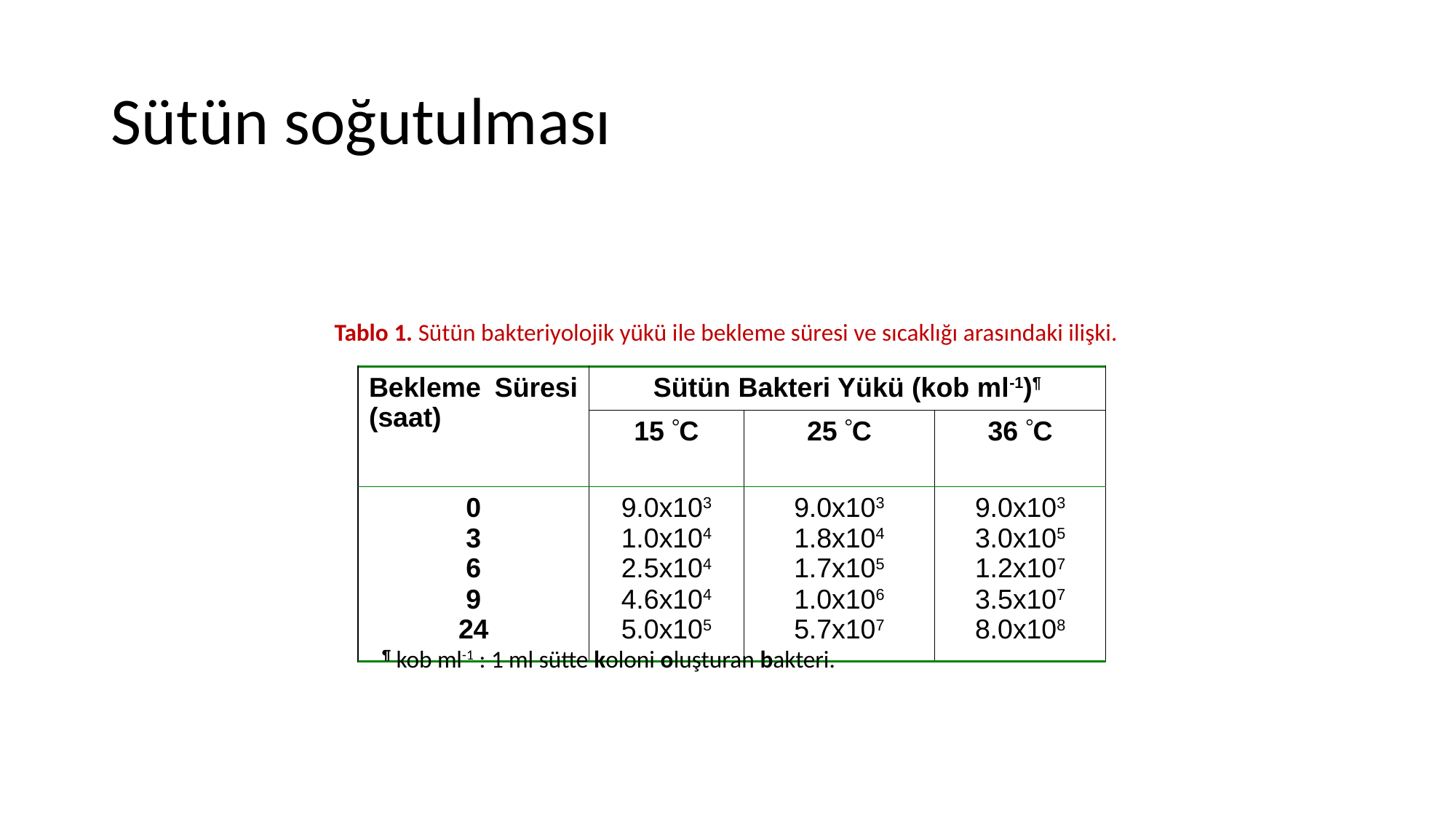

# Sütün soğutulması
Tablo 1. Sütün bakteriyolojik yükü ile bekleme süresi ve sıcaklığı arasındaki ilişki.
| Bekleme Süresi (saat) | Sütün Bakteri Yükü (kob ml-1)¶ |  |  |
| --- | --- | --- | --- |
|  | 15 °C | 25 °C | 36 °C |
| 0 3 6 9 24 | 9.0x103 1.0x104 2.5x104 4.6x104 5.0x105 | 9.0x103 1.8x104 1.7x105 1.0x106 5.7x107 | 9.0x103 3.0x105 1.2x107 3.5x107 8.0x108 |
¶ kob ml-1 : 1 ml sütte koloni oluşturan bakteri.